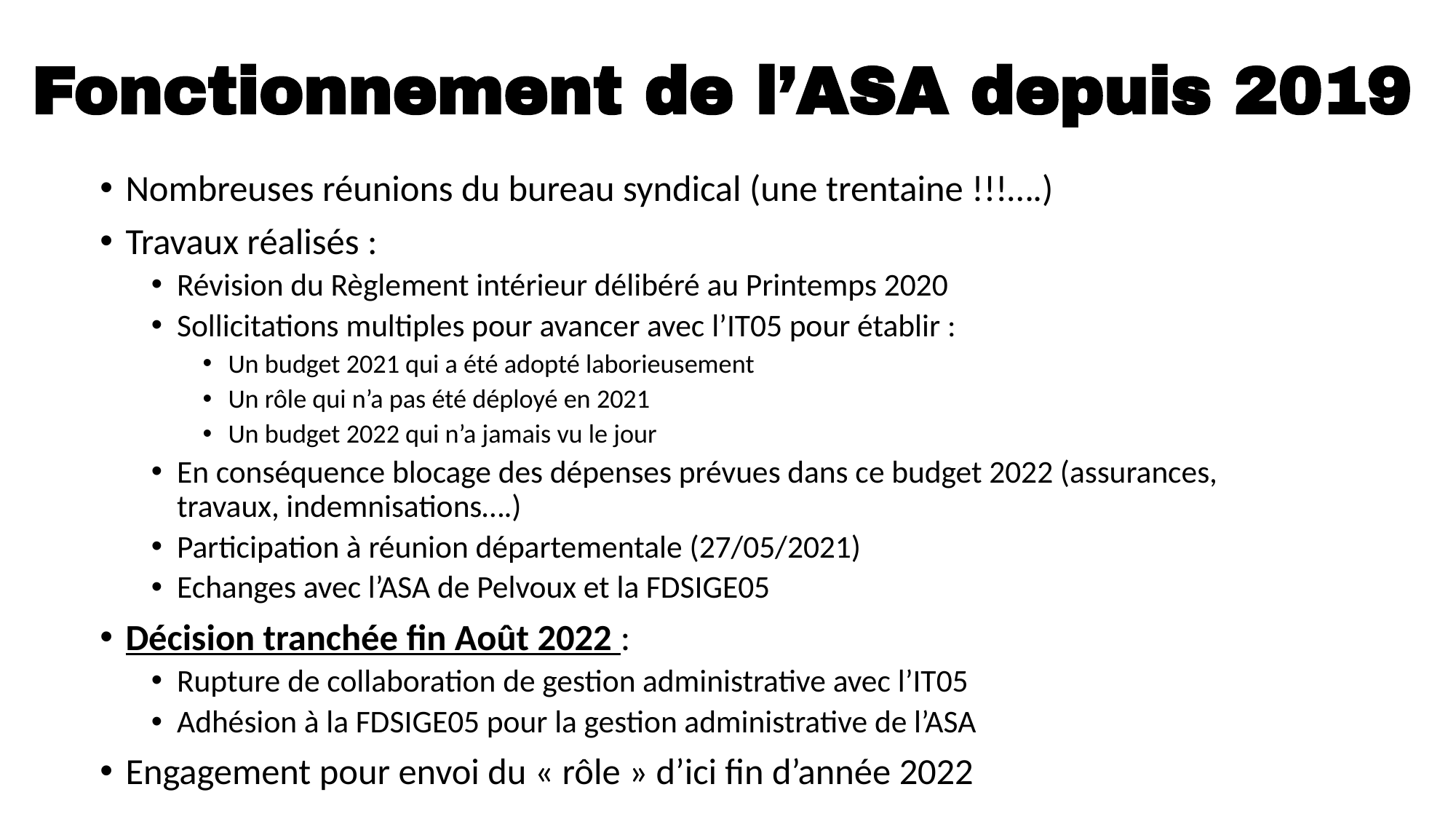

# Fonctionnement de l’ASA depuis 2019
Nombreuses réunions du bureau syndical (une trentaine !!!….)
Travaux réalisés :
Révision du Règlement intérieur délibéré au Printemps 2020
Sollicitations multiples pour avancer avec l’IT05 pour établir :
Un budget 2021 qui a été adopté laborieusement
Un rôle qui n’a pas été déployé en 2021
Un budget 2022 qui n’a jamais vu le jour
En conséquence blocage des dépenses prévues dans ce budget 2022 (assurances, travaux, indemnisations….)
Participation à réunion départementale (27/05/2021)
Echanges avec l’ASA de Pelvoux et la FDSIGE05
Décision tranchée fin Août 2022 :
Rupture de collaboration de gestion administrative avec l’IT05
Adhésion à la FDSIGE05 pour la gestion administrative de l’ASA
Engagement pour envoi du « rôle » d’ici fin d’année 2022